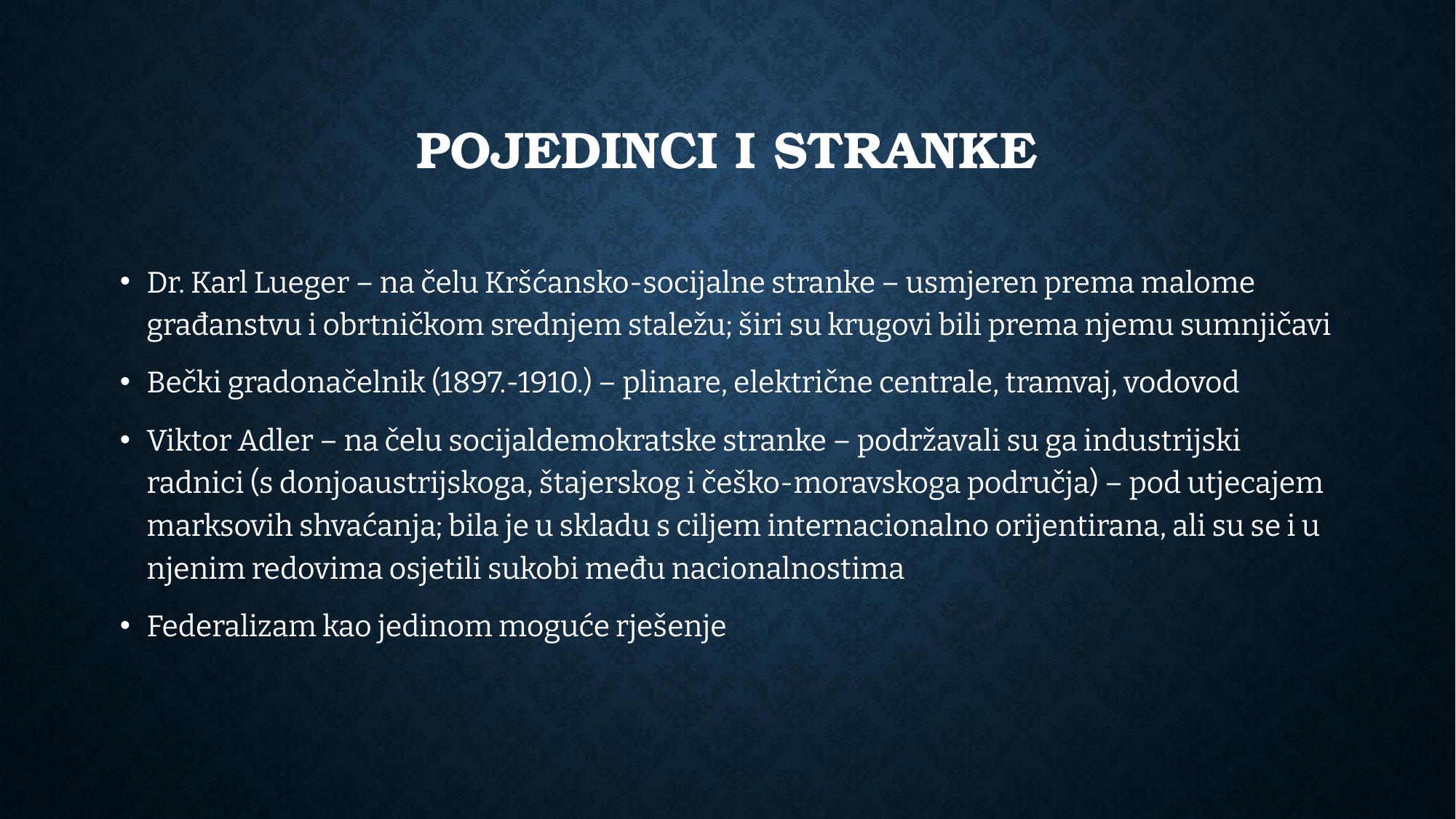

# Pojedinci i stranke
Dr. Karl Lueger – na čelu Kršćansko-socijalne stranke – usmjeren prema malome građanstvu i obrtničkom srednjem staležu; širi su krugovi bili prema njemu sumnjičavi
Bečki gradonačelnik (1897.-1910.) – plinare, električne centrale, tramvaj, vodovod
Viktor Adler – na čelu socijaldemokratske stranke – podržavali su ga industrijski radnici (s donjoaustrijskoga, štajerskog i češko-moravskoga područja) – pod utjecajem marksovih shvaćanja; bila je u skladu s ciljem internacionalno orijentirana, ali su se i u njenim redovima osjetili sukobi među nacionalnostima
Federalizam kao jedinom moguće rješenje